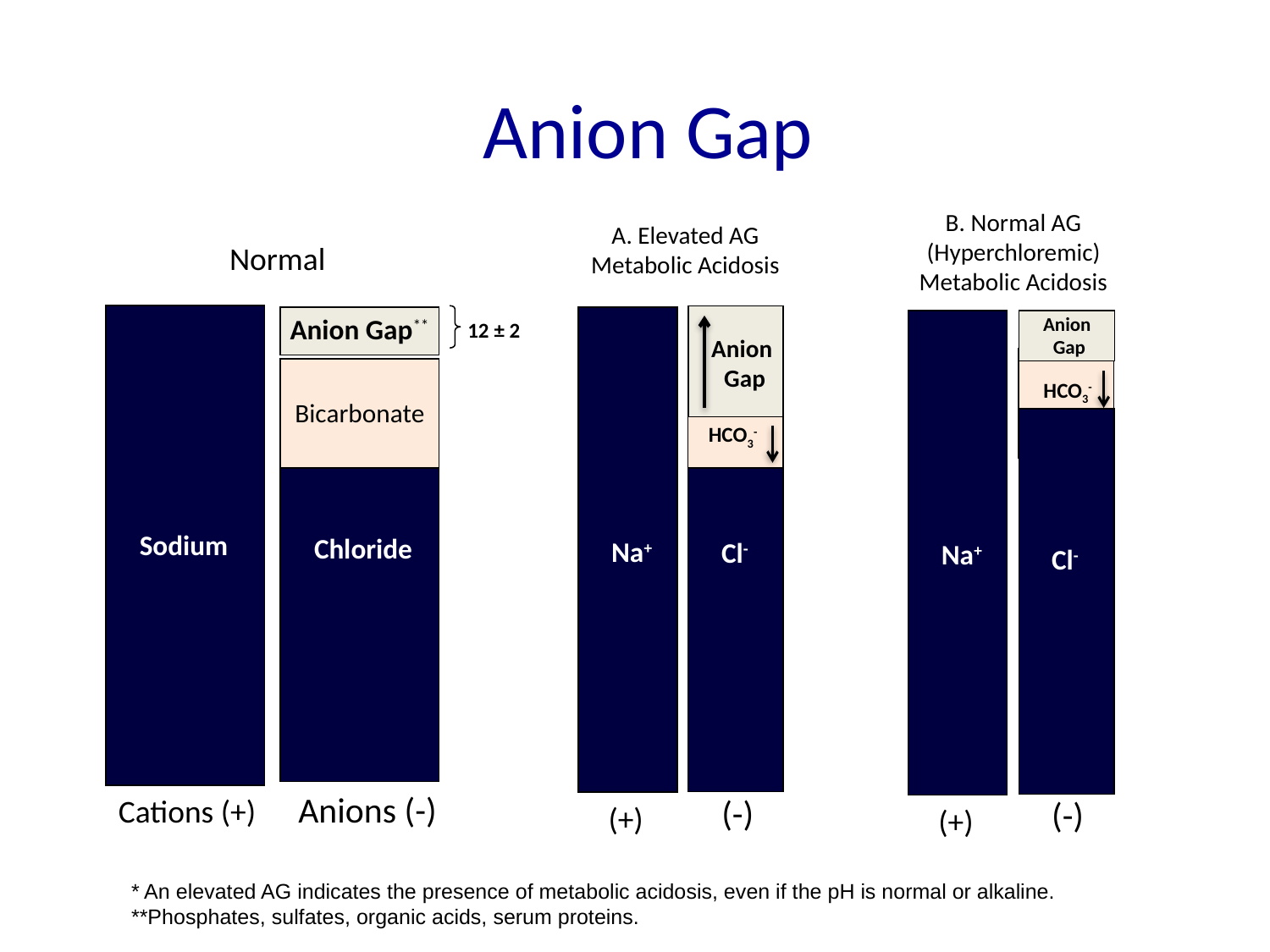

# Anion Gap
B. Normal AG
(Hyperchloremic)
Metabolic Acidosis
Anion
 Gap

HCO3-

Cl-
Na+
(-)
 (+)
A. Elevated AG
Metabolic Acidosis

Anion
 Gap

HCO3-

Cl-
Na+
(-)
 (+)
Normal

Anion Gap**

12 ± 2

Bicarbonate

Chloride
Sodium
Anions (-)
Cations (+)
* An elevated AG indicates the presence of metabolic acidosis, even if the pH is normal or alkaline.
**Phosphates, sulfates, organic acids, serum proteins.